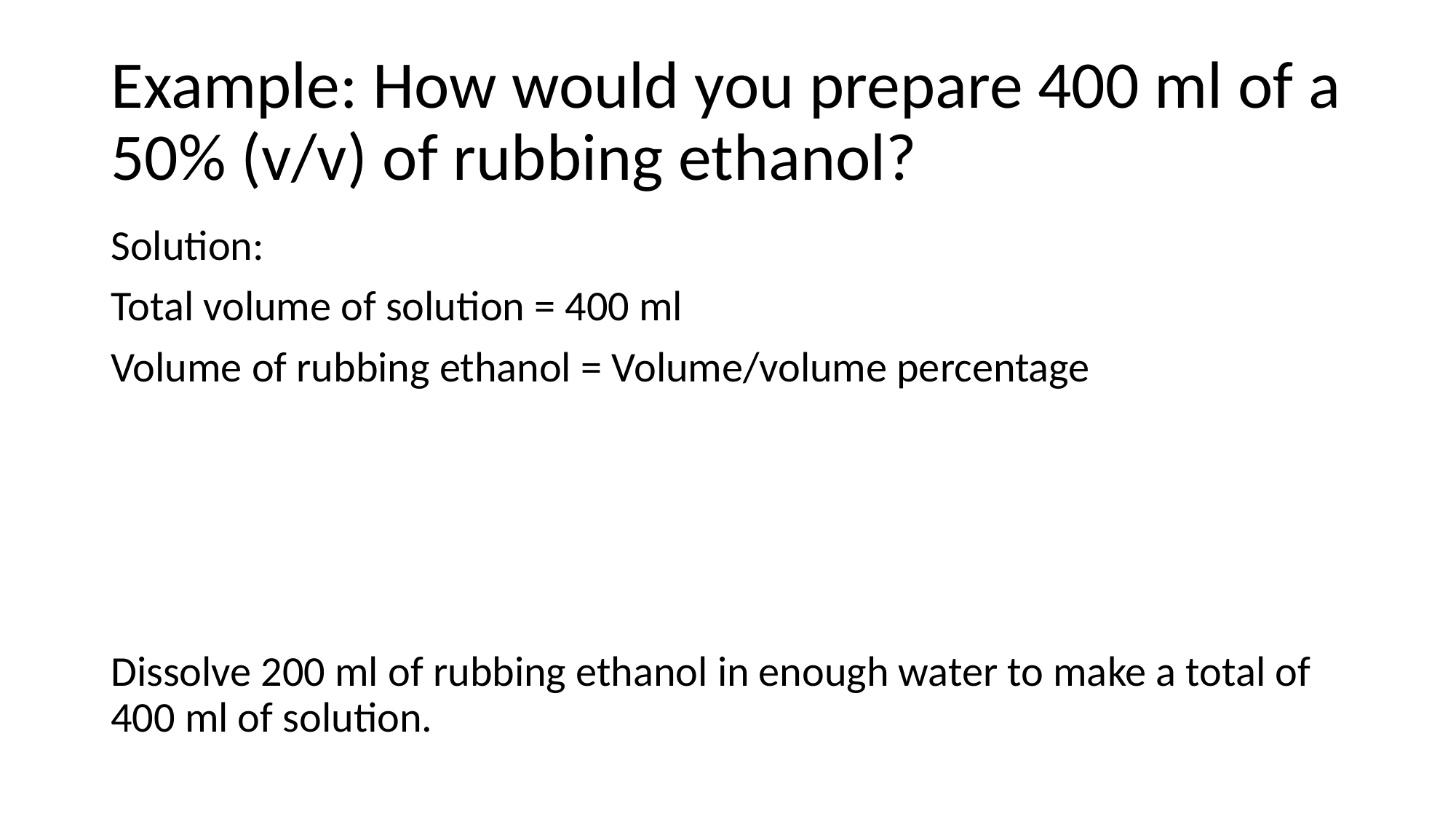

# Example: How would you prepare 400 ml of a 50% (v/v) of rubbing ethanol?
Solution:
Total volume of solution = 400 ml
Volume of rubbing ethanol = Volume/volume percentage

Dissolve 200 ml of rubbing ethanol in enough water to make a total of 400 ml of solution.